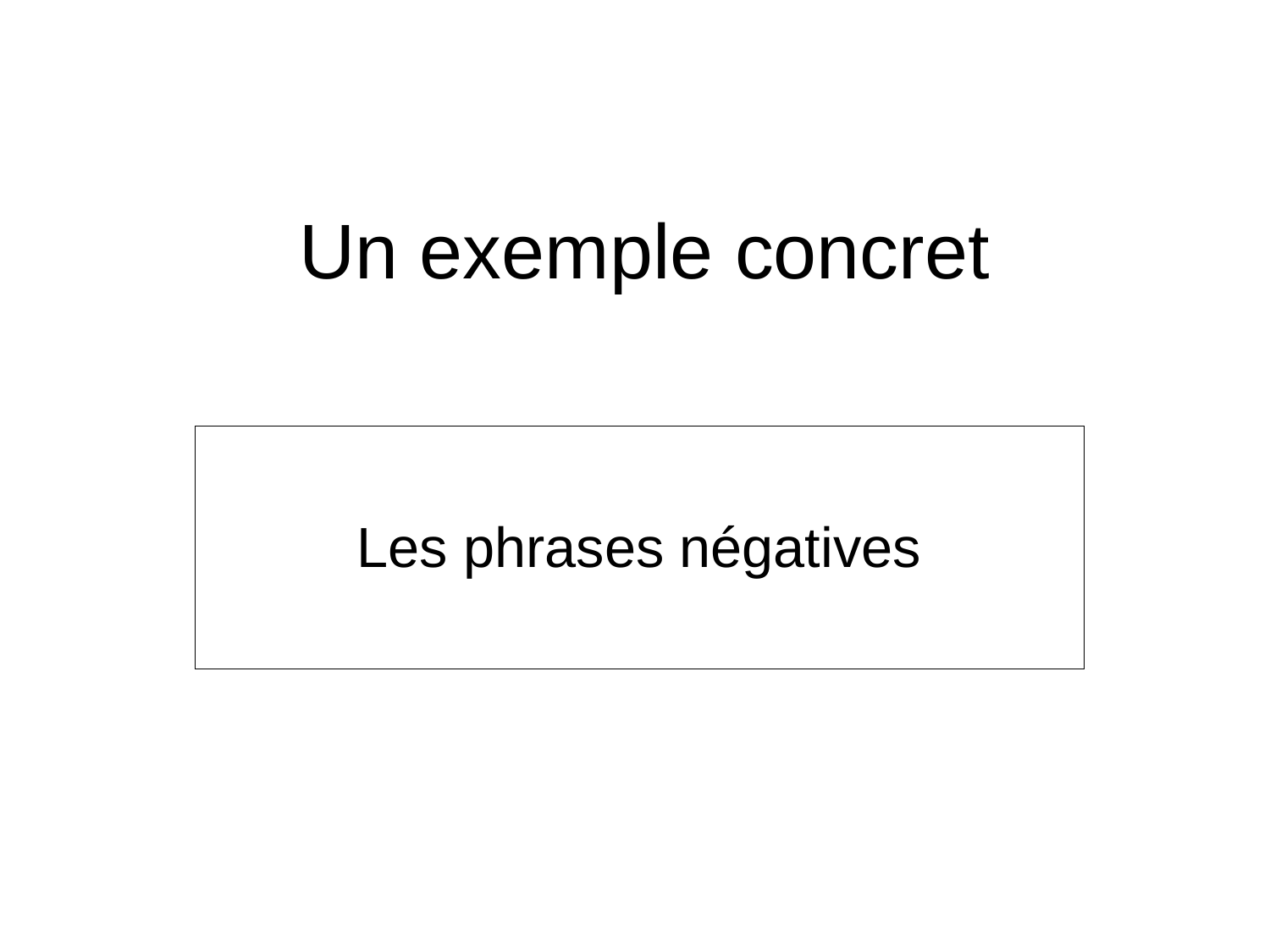

# Un exemple concret

Les phrases négatives